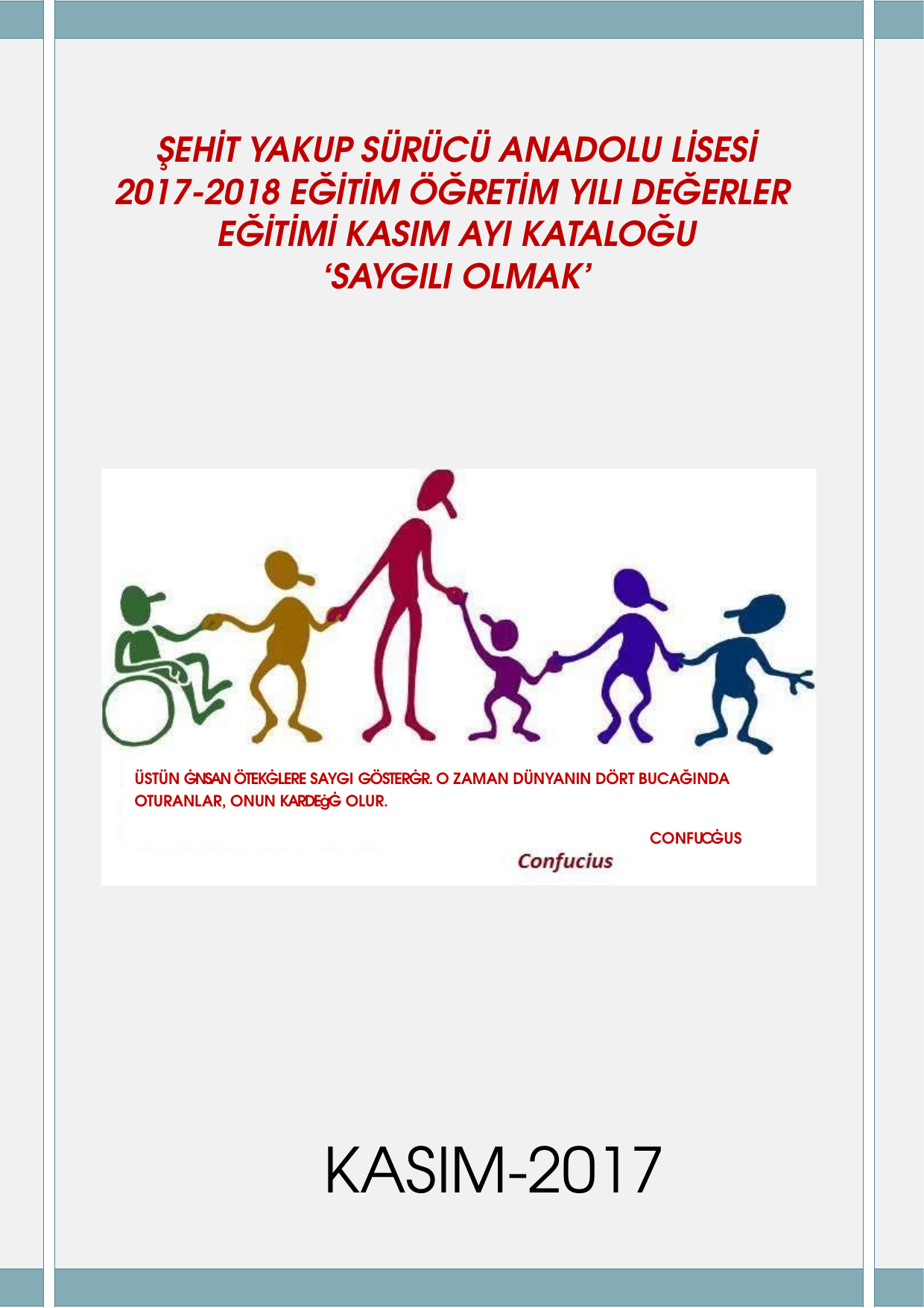

ŞEHİT YAKUP SÜRÜCÜ ANADOLU LİSESİ
2017-2018 EĞİTİM ÖĞRETİM YILI DEĞERLER  EĞİTİMİ KASIM AYI KATALOĞU
‘SAYGILI OLMAK’

ÜSTÜN ĠNSAN ÖTEKĠLERE SAYGI GÖSTERĠR. O ZAMAN DÜNYANIN DÖRT BUCAĞINDA  OTURANLAR, ONUN KARDEġĠ OLUR.

CONFUCĠUS
KASIM-2017